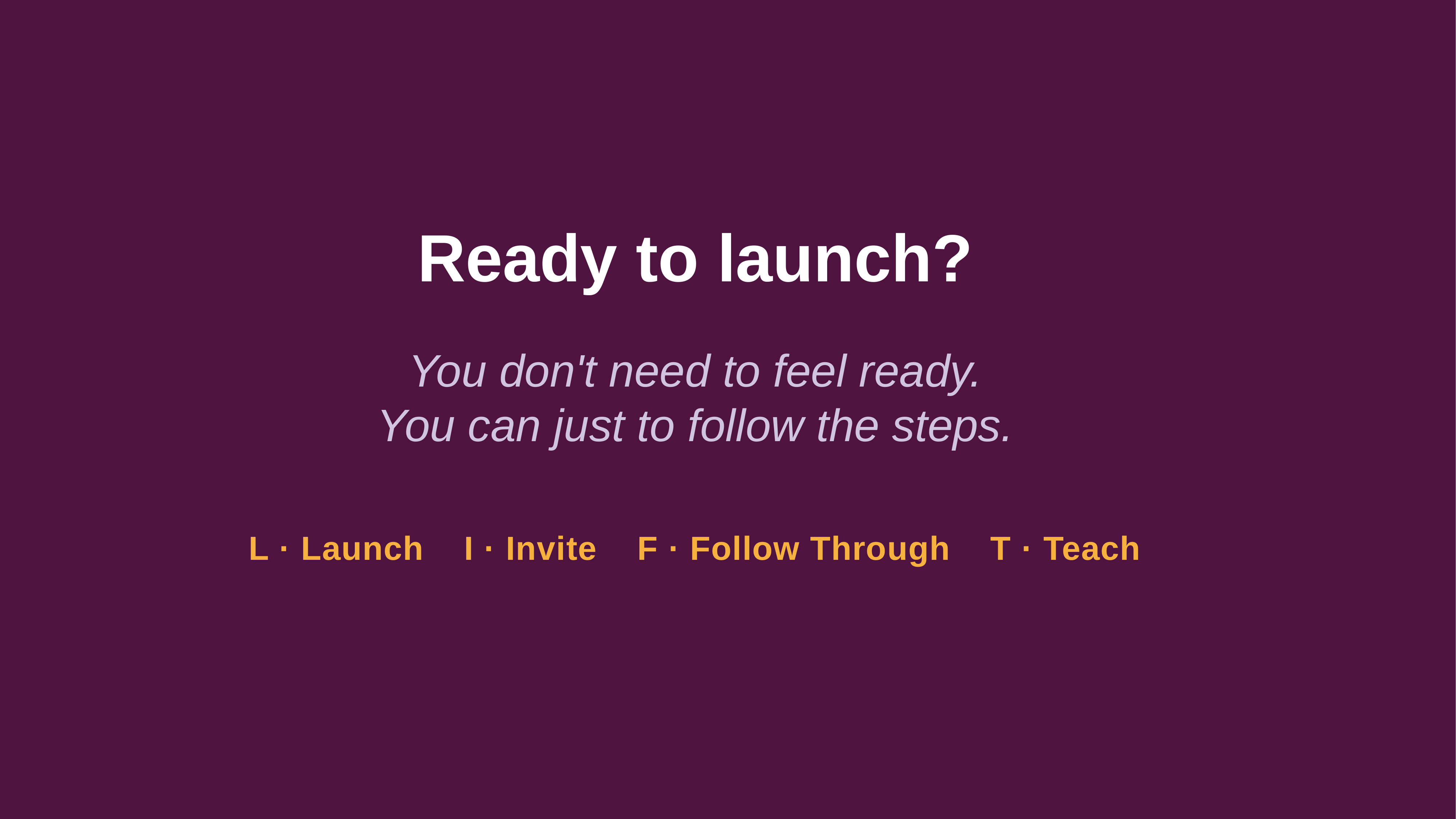

Ready to launch?
You don't need to feel ready.
You can just to follow the steps.
L · Launch    I · Invite    F · Follow Through    T · Teach